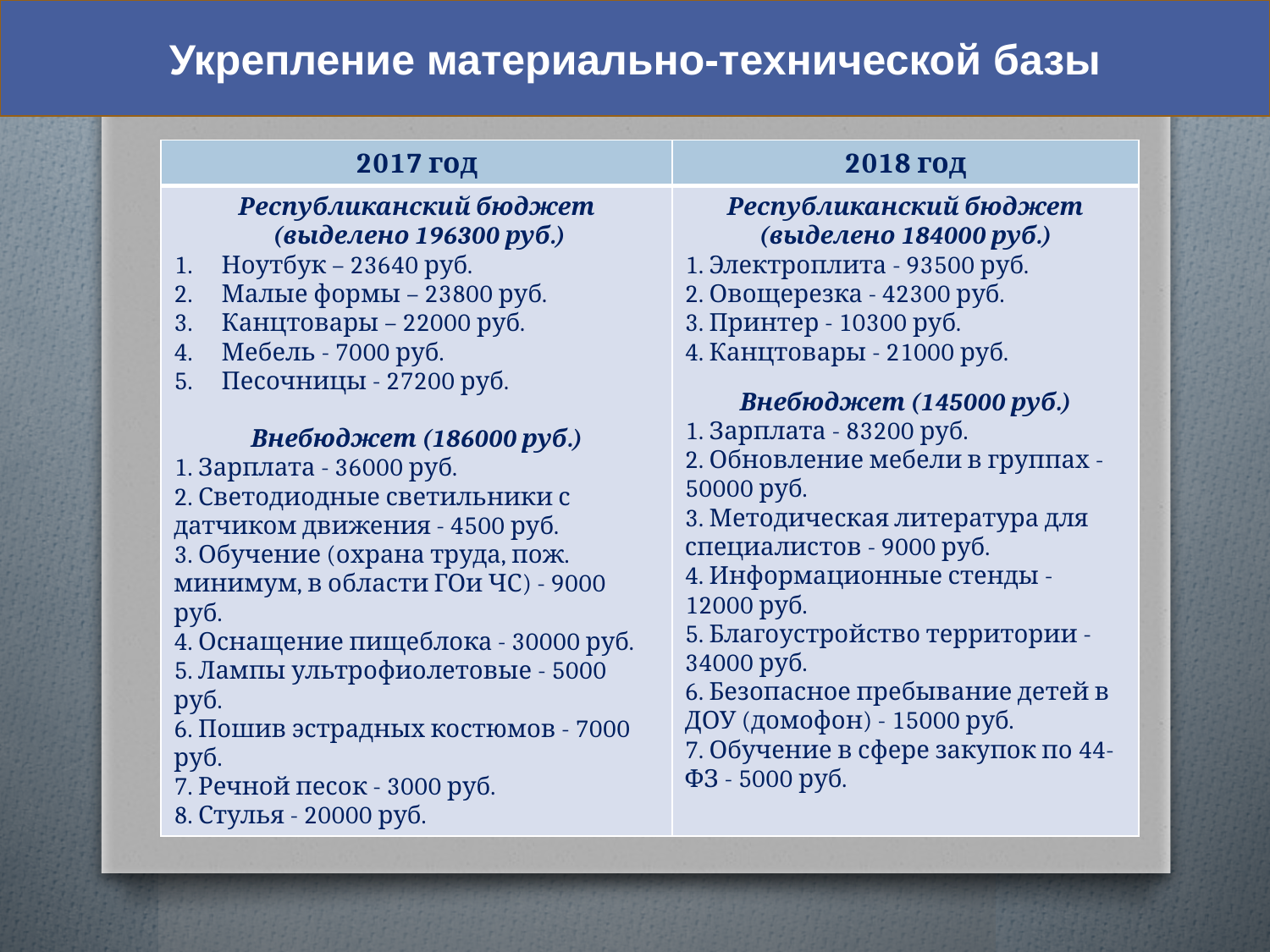

Укрепление материально-технической базы
#
| 2017 год | 2018 год |
| --- | --- |
| Республиканский бюджет (выделено 196300 руб.) Ноутбук – 23640 руб. Малые формы – 23800 руб. Канцтовары – 22000 руб. Мебель - 7000 руб. Песочницы - 27200 руб. Внебюджет (186000 руб.) 1. Зарплата - 36000 руб. 2. Светодиодные светильники с датчиком движения - 4500 руб. 3. Обучение (охрана труда, пож. минимум, в области ГОи ЧС) - 9000 руб. 4. Оснащение пищеблока - 30000 руб. 5. Лампы ультрофиолетовые - 5000 руб. 6. Пошив эстрадных костюмов - 7000 руб. 7. Речной песок - 3000 руб. 8. Стулья - 20000 руб. | Республиканский бюджет (выделено 184000 руб.) 1. Электроплита - 93500 руб. 2. Овощерезка - 42300 руб. 3. Принтер - 10300 руб. 4. Канцтовары - 21000 руб. Внебюджет (145000 руб.) 1. Зарплата - 83200 руб. 2. Обновление мебели в группах - 50000 руб. 3. Методическая литература для специалистов - 9000 руб. 4. Информационные стенды - 12000 руб. 5. Благоустройство территории - 34000 руб. 6. Безопасное пребывание детей в ДОУ (домофон) - 15000 руб. 7. Обучение в сфере закупок по 44-ФЗ - 5000 руб. |